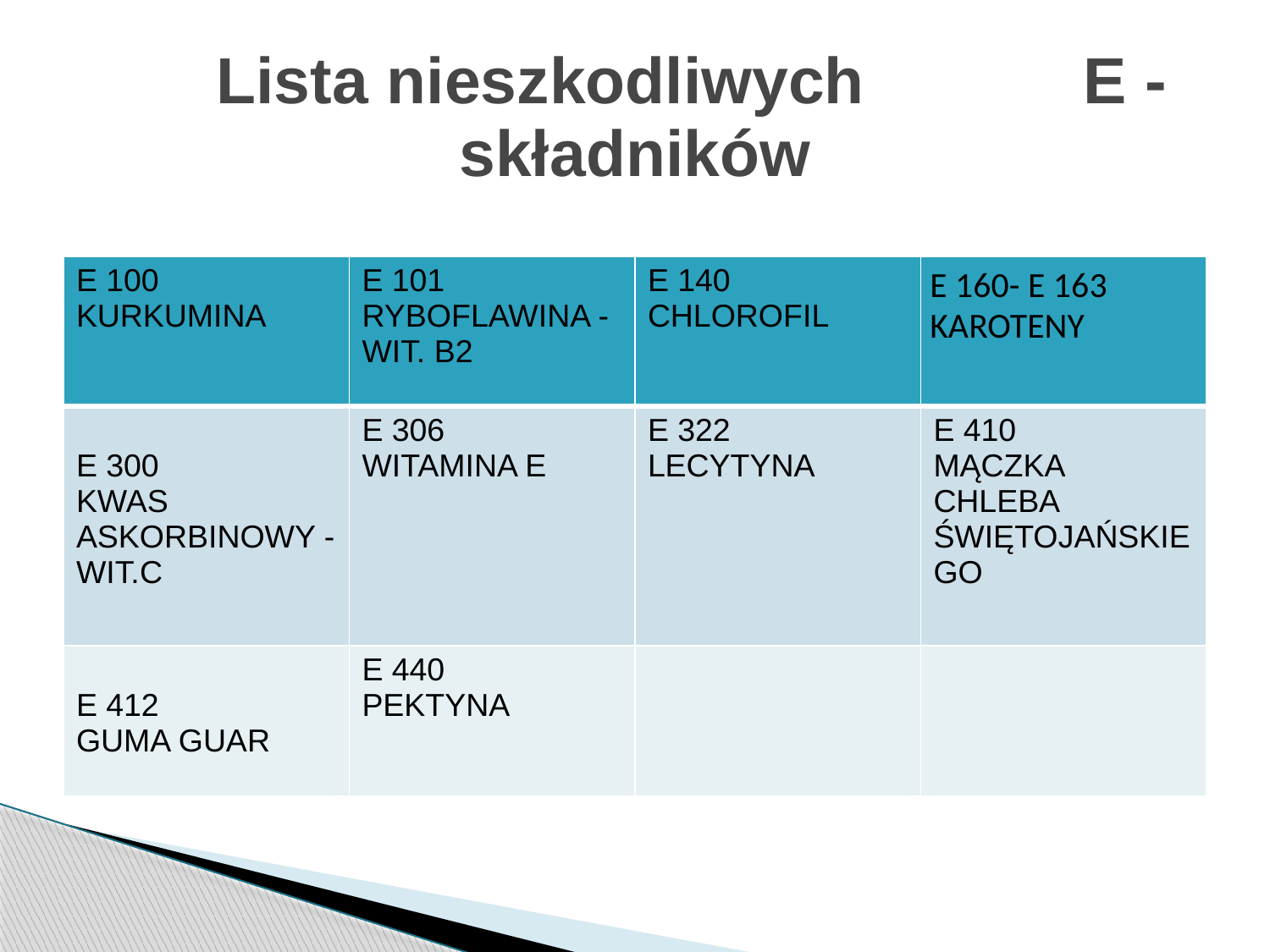

# Lista nieszkodliwych 	          E - składników
| E 100 KURKUMINA | E 101 RYBOFLAWINA -WIT. B2 | E 140 CHLOROFIL | E 160- E 163 KAROTENY |
| --- | --- | --- | --- |
| E 300 KWAS ASKORBINOWY - WIT.C | E 306 WITAMINA E | E 322 LECYTYNA | E 410 MĄCZKA CHLEBA ŚWIĘTOJAŃSKIEGO |
| E 412 GUMA GUAR | E 440 PEKTYNA |  |  |